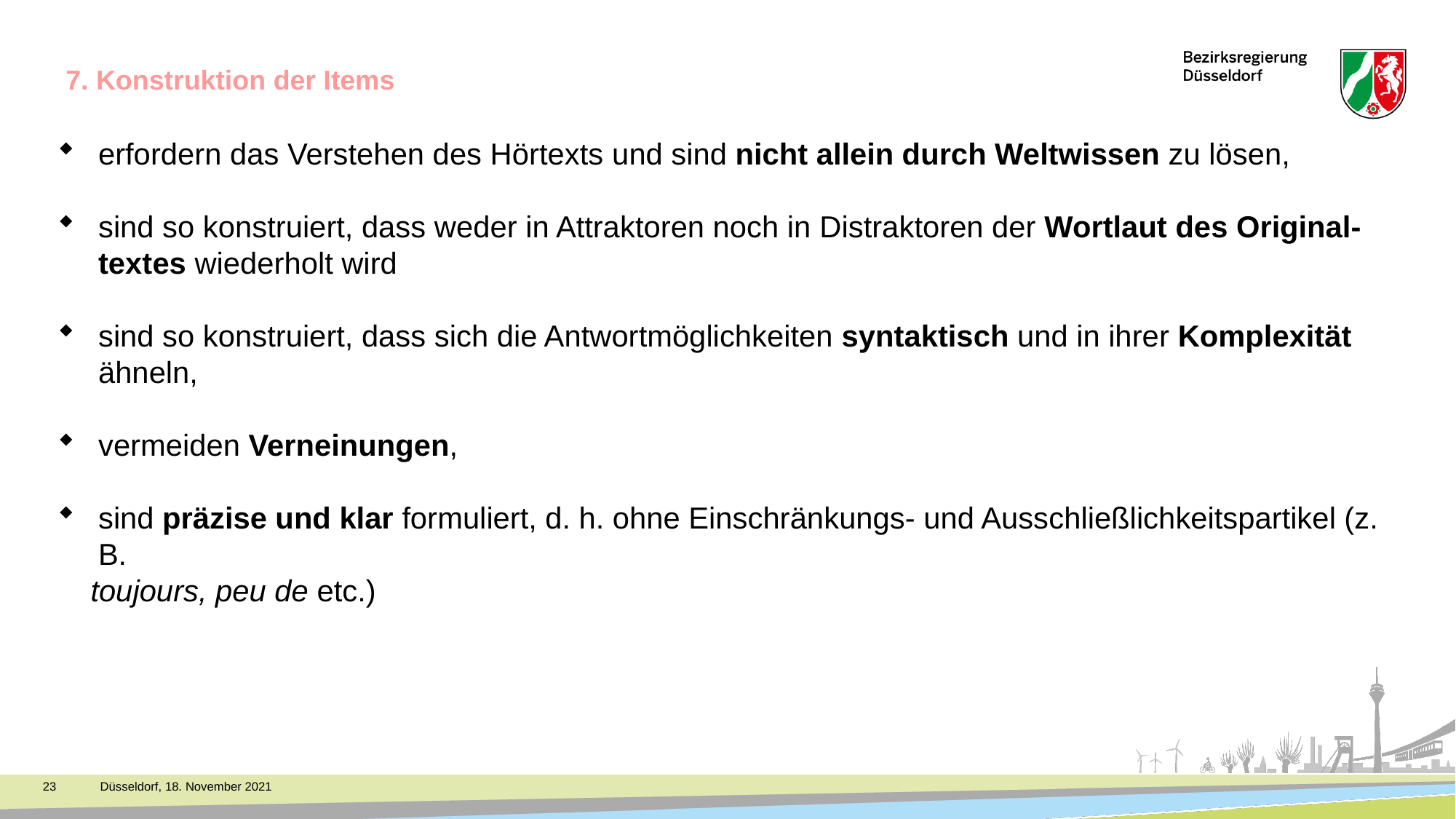

# 7. Konstruktion der Items
erfordern das Verstehen des Hörtexts und sind nicht allein durch Weltwissen zu lösen,

sind so konstruiert, dass weder in Attraktoren noch in Distraktoren der Wortlaut des Original-textes wiederholt wird

sind so konstruiert, dass sich die Antwortmöglichkeiten syntaktisch und in ihrer Komplexität ähneln,

vermeiden Verneinungen,

sind präzise und klar formuliert, d. h. ohne Einschränkungs- und Ausschließlichkeitspartikel (z. B.
    toujours, peu de etc.)

23
Düsseldorf, 18. November 2021